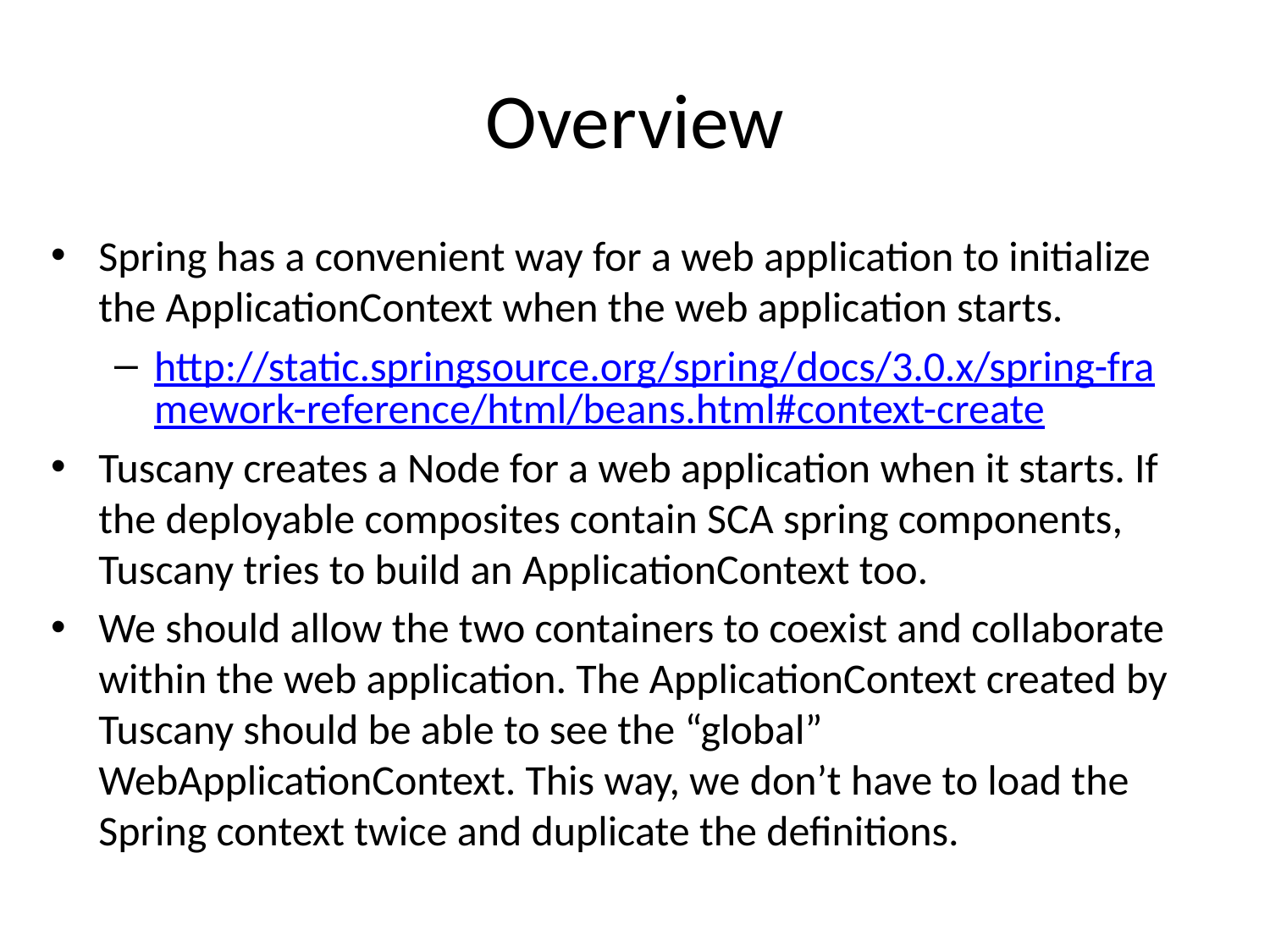

# Overview
Spring has a convenient way for a web application to initialize the ApplicationContext when the web application starts.
http://static.springsource.org/spring/docs/3.0.x/spring-framework-reference/html/beans.html#context-create
Tuscany creates a Node for a web application when it starts. If the deployable composites contain SCA spring components, Tuscany tries to build an ApplicationContext too.
We should allow the two containers to coexist and collaborate within the web application. The ApplicationContext created by Tuscany should be able to see the “global” WebApplicationContext. This way, we don’t have to load the Spring context twice and duplicate the definitions.